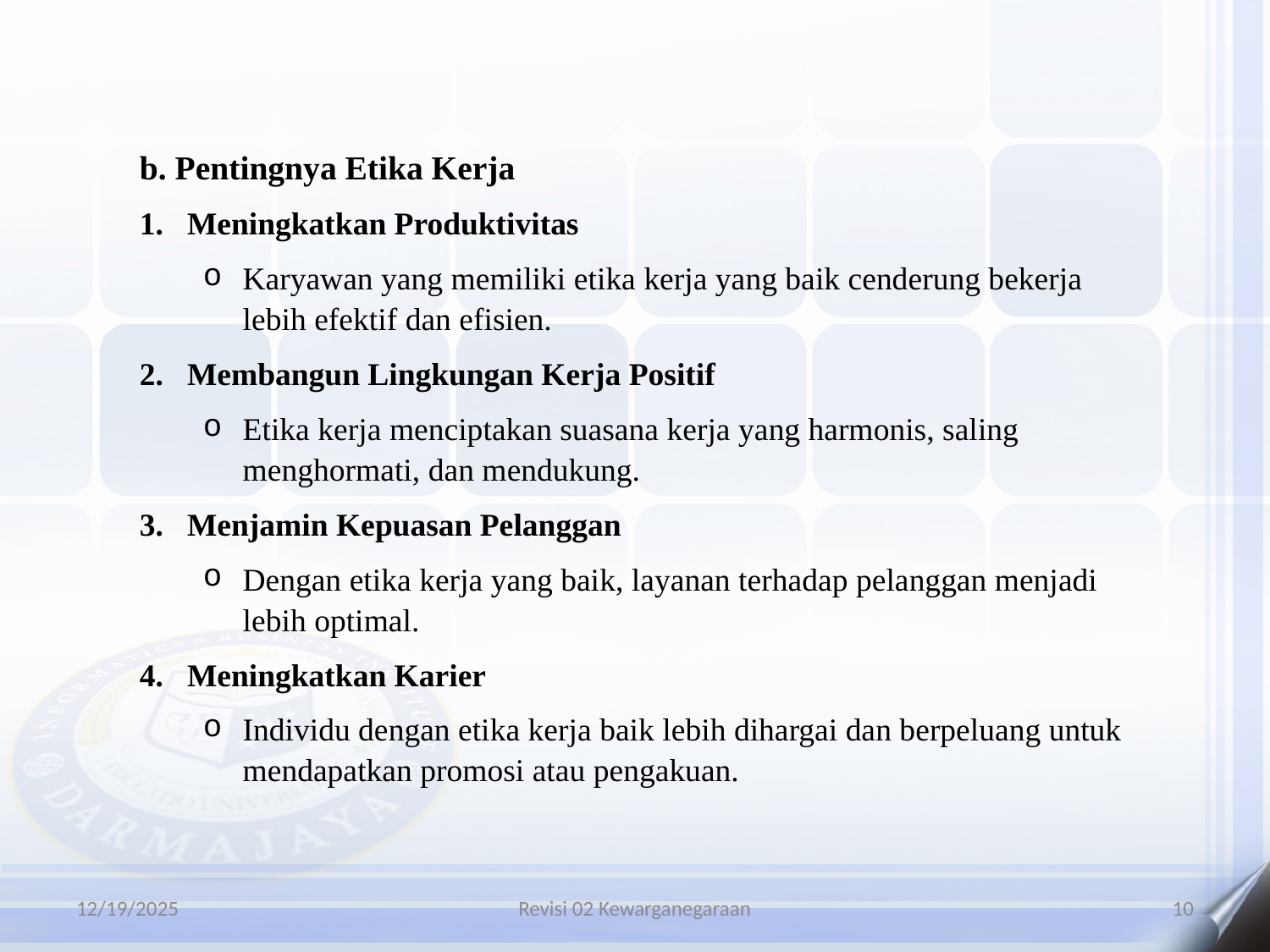

b. Pentingnya Etika Kerja
Meningkatkan Produktivitas
Karyawan yang memiliki etika kerja yang baik cenderung bekerja lebih efektif dan efisien.
Membangun Lingkungan Kerja Positif
Etika kerja menciptakan suasana kerja yang harmonis, saling menghormati, dan mendukung.
Menjamin Kepuasan Pelanggan
Dengan etika kerja yang baik, layanan terhadap pelanggan menjadi lebih optimal.
Meningkatkan Karier
Individu dengan etika kerja baik lebih dihargai dan berpeluang untuk mendapatkan promosi atau pengakuan.
12/19/2025
Revisi 02 Kewarganegaraan
10